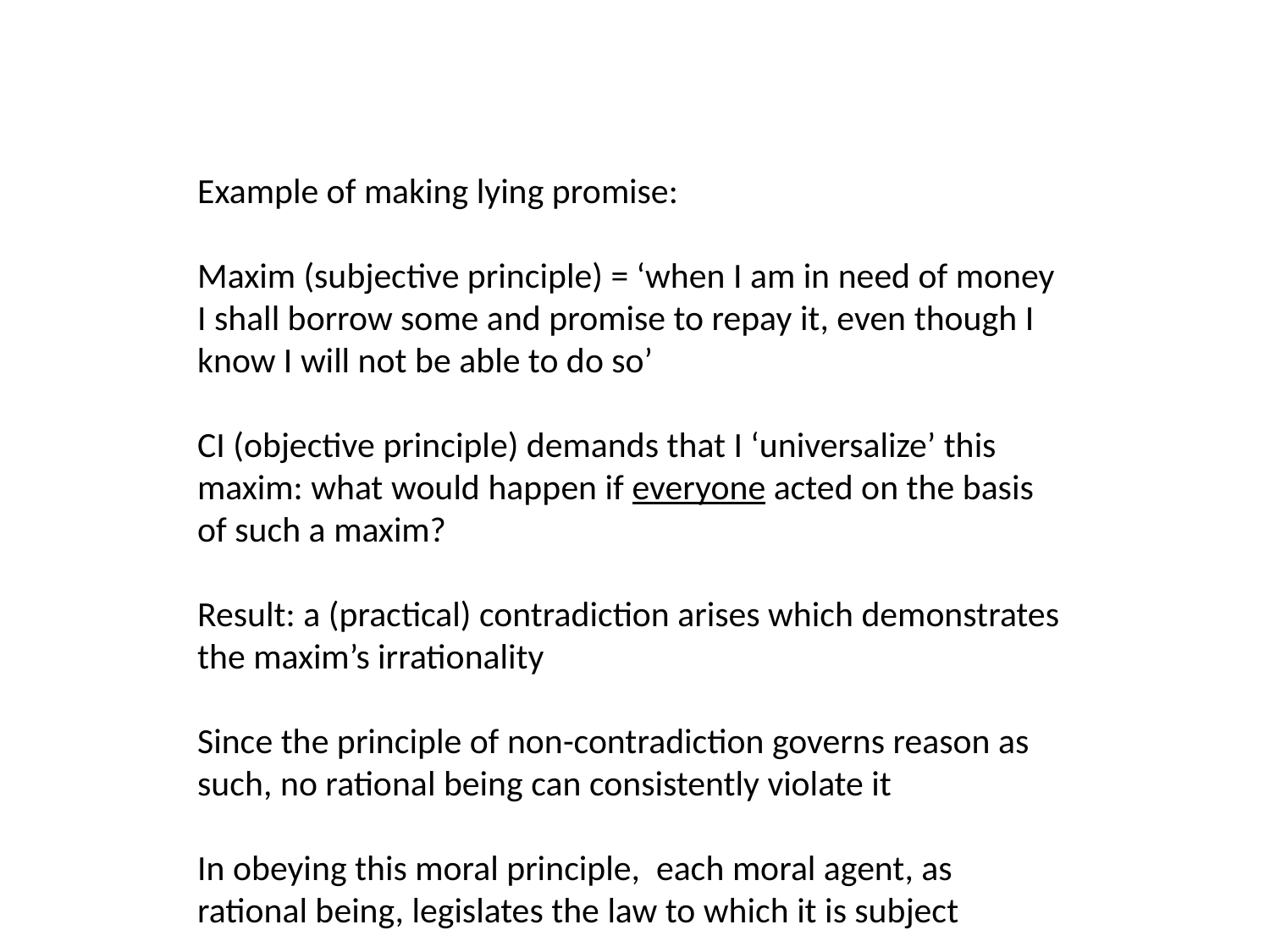

Example of making lying promise:

Maxim (subjective principle) = ‘when I am in need of money I shall borrow some and promise to repay it, even though I know I will not be able to do so’

CI (objective principle) demands that I ‘universalize’ this maxim: what would happen if everyone acted on the basis of such a maxim?

Result: a (practical) contradiction arises which demonstrates the maxim’s irrationality

Since the principle of non-contradiction governs reason as such, no rational being can consistently violate it

In obeying this moral principle,  each moral agent, as rational being, legislates the law to which it is subject